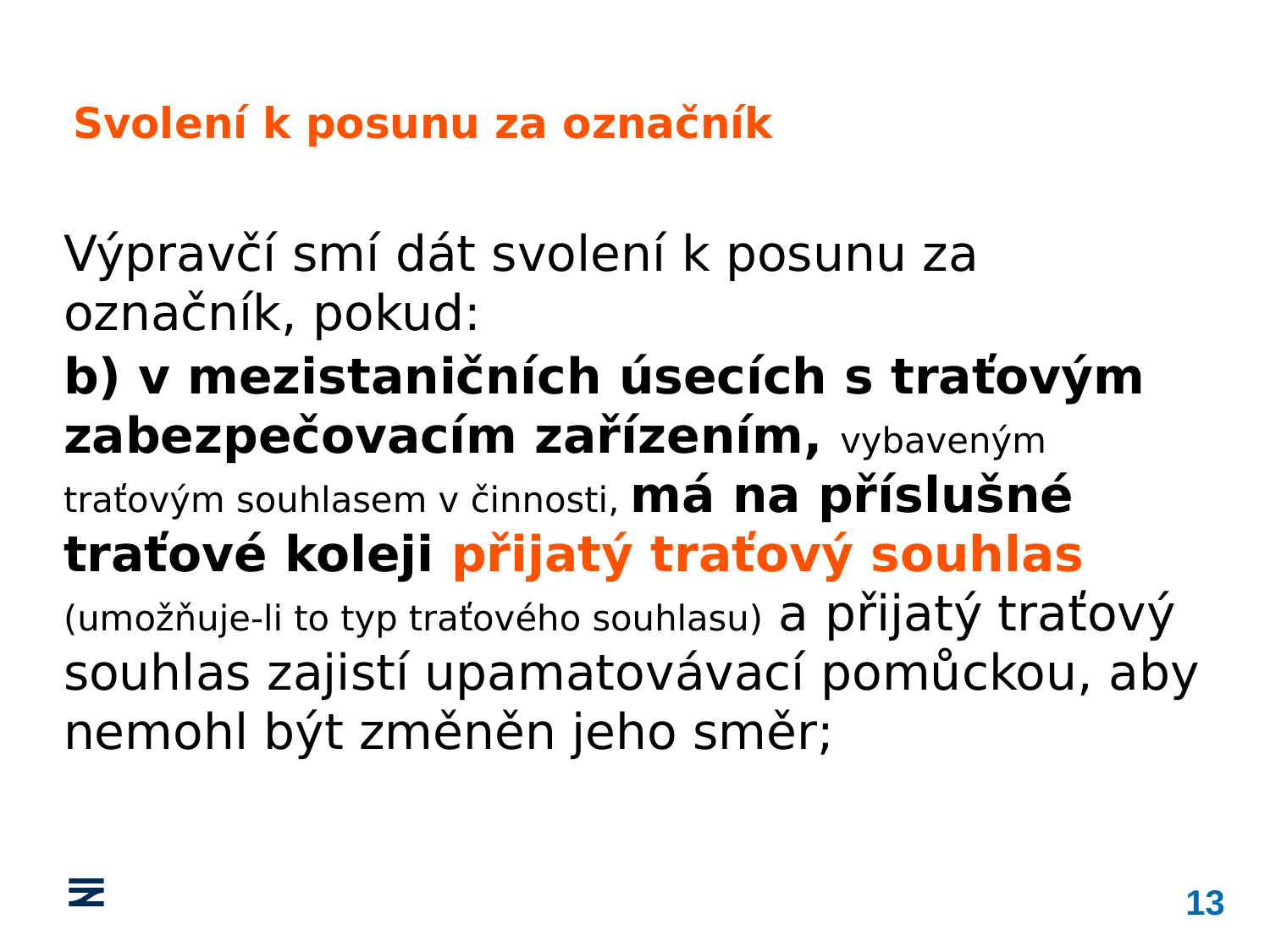

Svolení k posunu za označník
Výpravčí smí dát svolení k posunu za označník, pokud:
b) v mezistaničních úsecích s traťovým zabezpečovacím zařízením, vybaveným traťovým souhlasem v činnosti, má na příslušné traťové koleji přijatý traťový souhlas (umožňuje-li to typ traťového souhlasu) a přijatý traťový souhlas zajistí upamatovávací pomůckou, aby nemohl být změněn jeho směr;

13